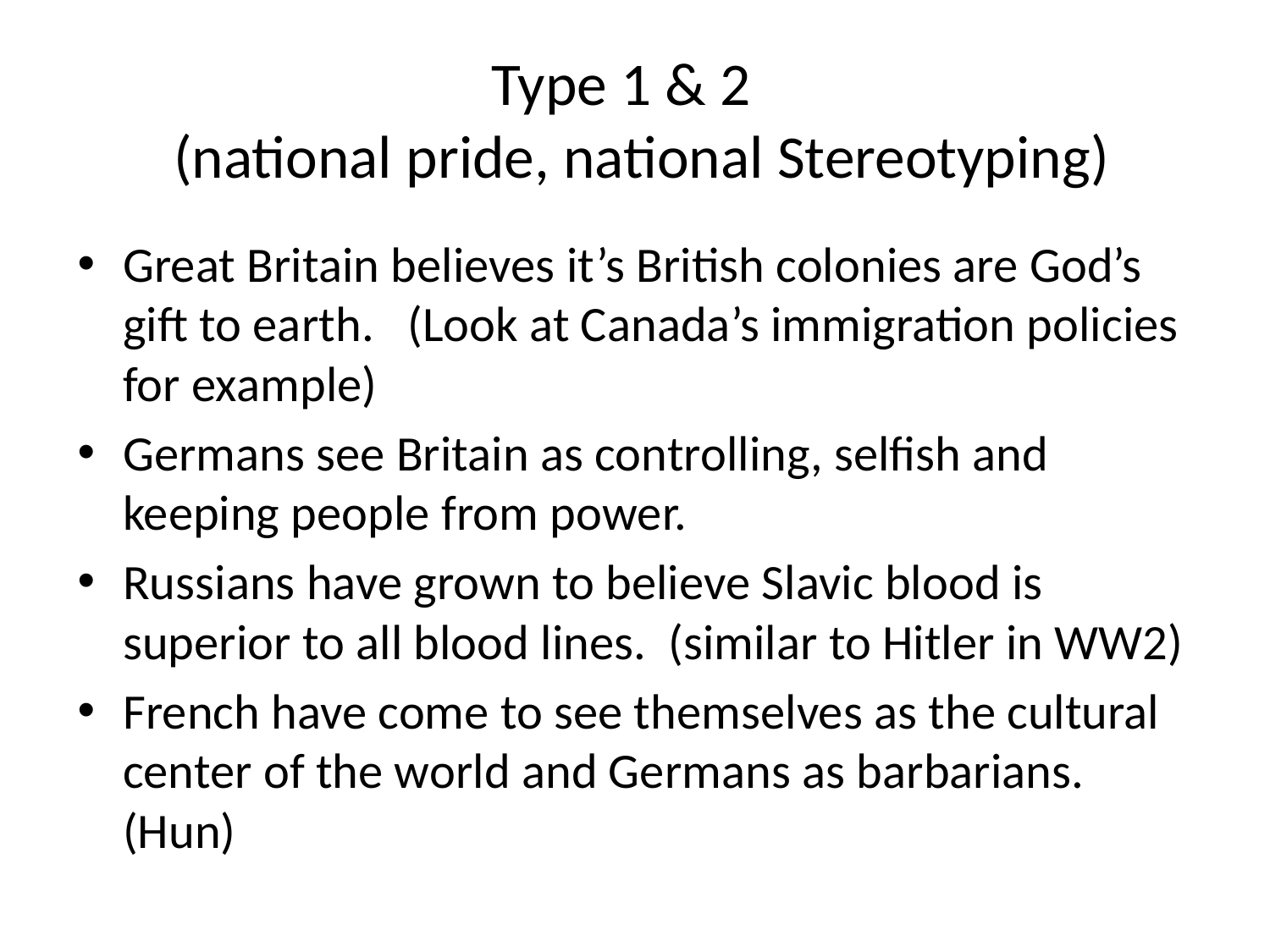

# Type 1 & 2 (national pride, national Stereotyping)
Great Britain believes it’s British colonies are God’s gift to earth.   (Look at Canada’s immigration policies for example)
Germans see Britain as controlling, selfish and keeping people from power.
Russians have grown to believe Slavic blood is superior to all blood lines.  (similar to Hitler in WW2)
French have come to see themselves as the cultural center of the world and Germans as barbarians.  (Hun)